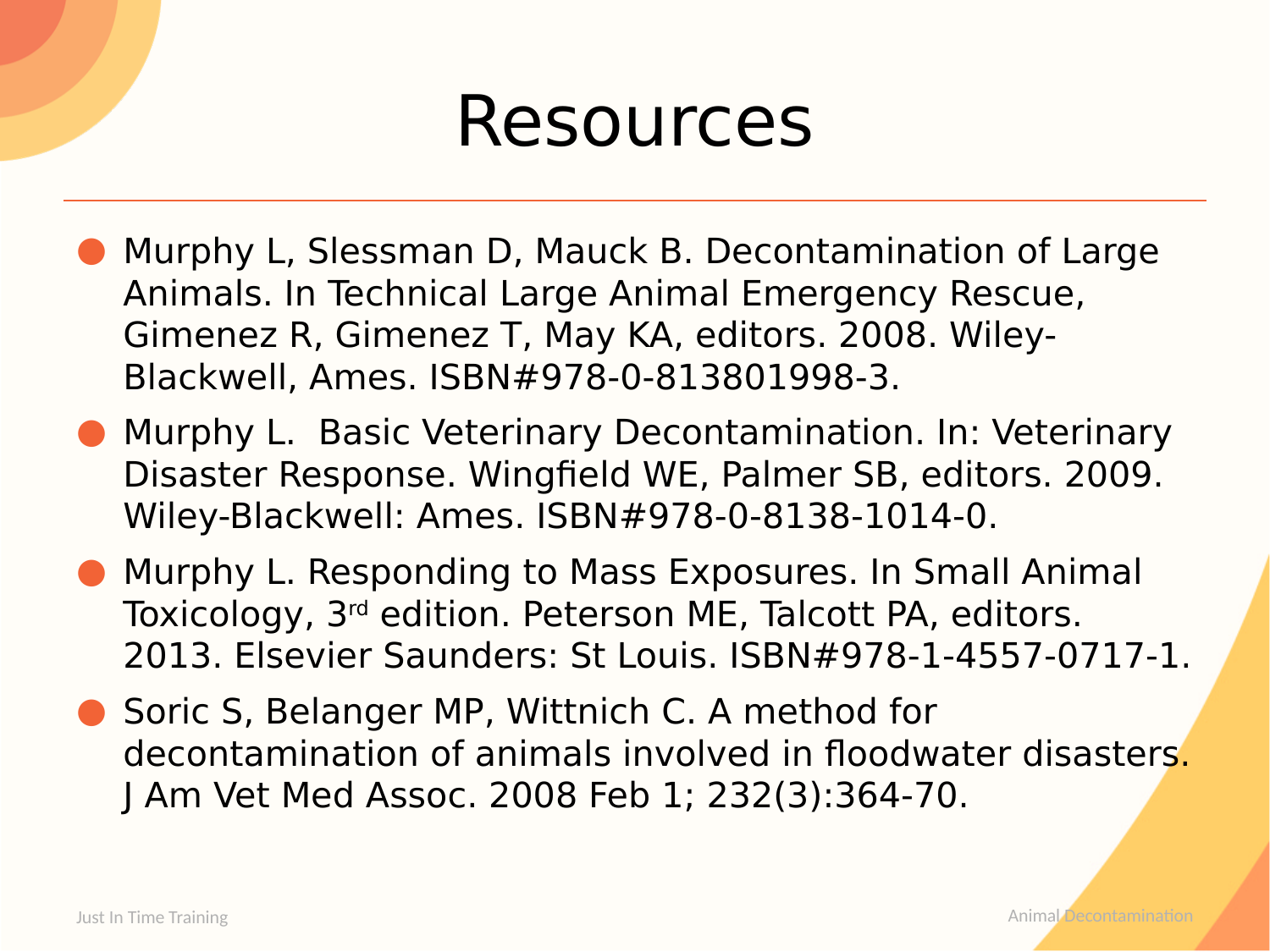

# Resources
Murphy L, Slessman D, Mauck B. Decontamination of Large Animals. In Technical Large Animal Emergency Rescue, Gimenez R, Gimenez T, May KA, editors. 2008. Wiley-Blackwell, Ames. ISBN#978-0-813801998-3.
Murphy L.  Basic Veterinary Decontamination. In: Veterinary Disaster Response. Wingfield WE, Palmer SB, editors. 2009. Wiley-Blackwell: Ames. ISBN#978-0-8138-1014-0.
Murphy L. Responding to Mass Exposures. In Small Animal Toxicology, 3rd edition. Peterson ME, Talcott PA, editors. 2013. Elsevier Saunders: St Louis. ISBN#978-1-4557-0717-1.
Soric S, Belanger MP, Wittnich C. A method for decontamination of animals involved in floodwater disasters. J Am Vet Med Assoc. 2008 Feb 1; 232(3):364-70.

Just In Time Training
Animal Decontamination